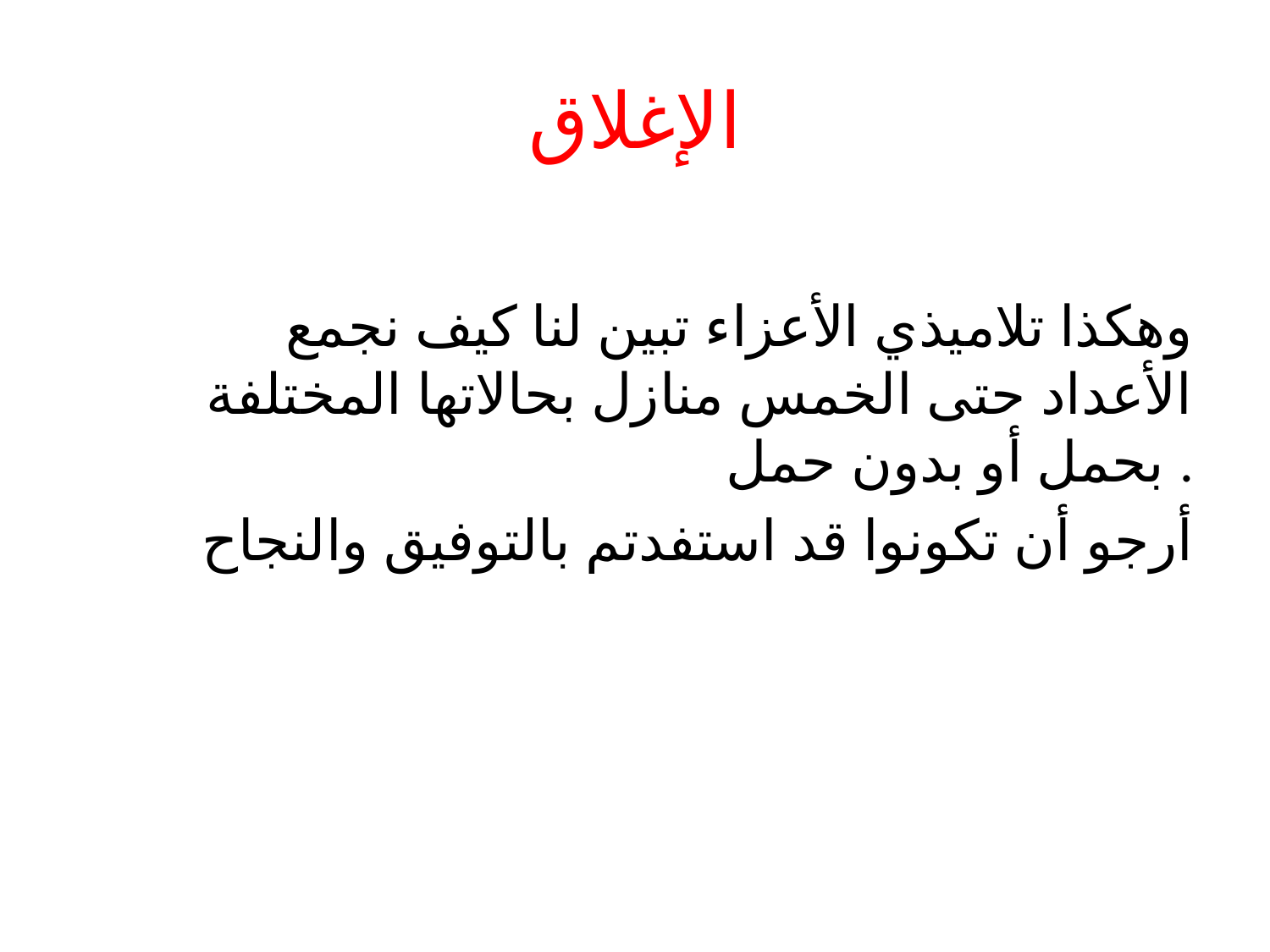

# الإغلاق
وهكذا تلاميذي الأعزاء تبين لنا كيف نجمع الأعداد حتى الخمس منازل بحالاتها المختلفة بحمل أو بدون حمل .
أرجو أن تكونوا قد استفدتم بالتوفيق والنجاح